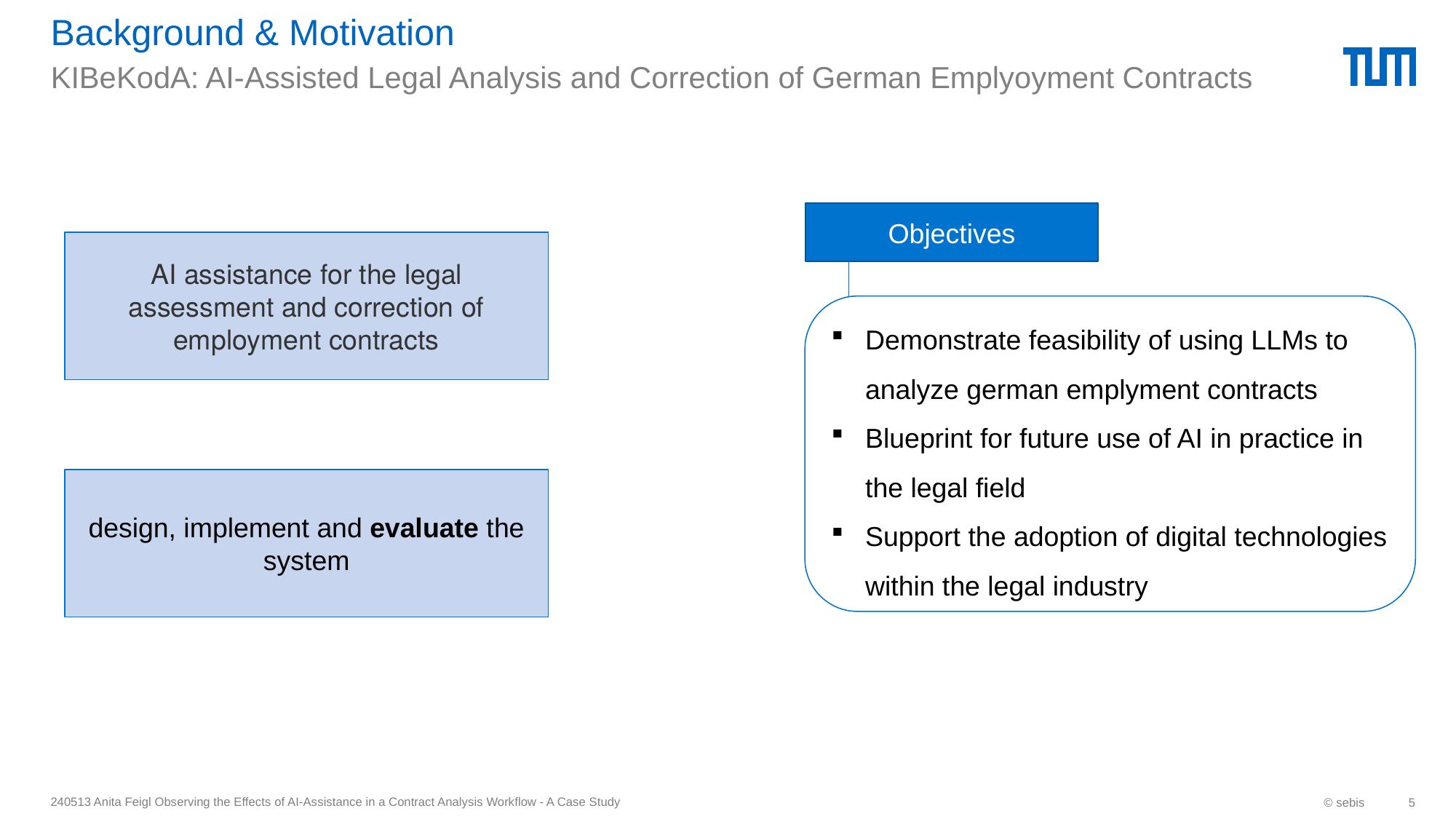

# Background & Motivation
KIBeKodA: AI-Assisted Legal Analysis and Correction of German Emplyoyment Contracts
Objectives
AI assistance for the legal assessment and correction of employment contracts
Demonstrate feasibility of using LLMs to analyze german emplyment contracts
Blueprint for future use of AI in practice in the legal field
Support the adoption of digital technologies within the legal industry
design, implement and evaluate the system
240513 Anita Feigl Observing the Effects of AI-Assistance in a Contract Analysis Workflow - A Case Study
© sebis
5